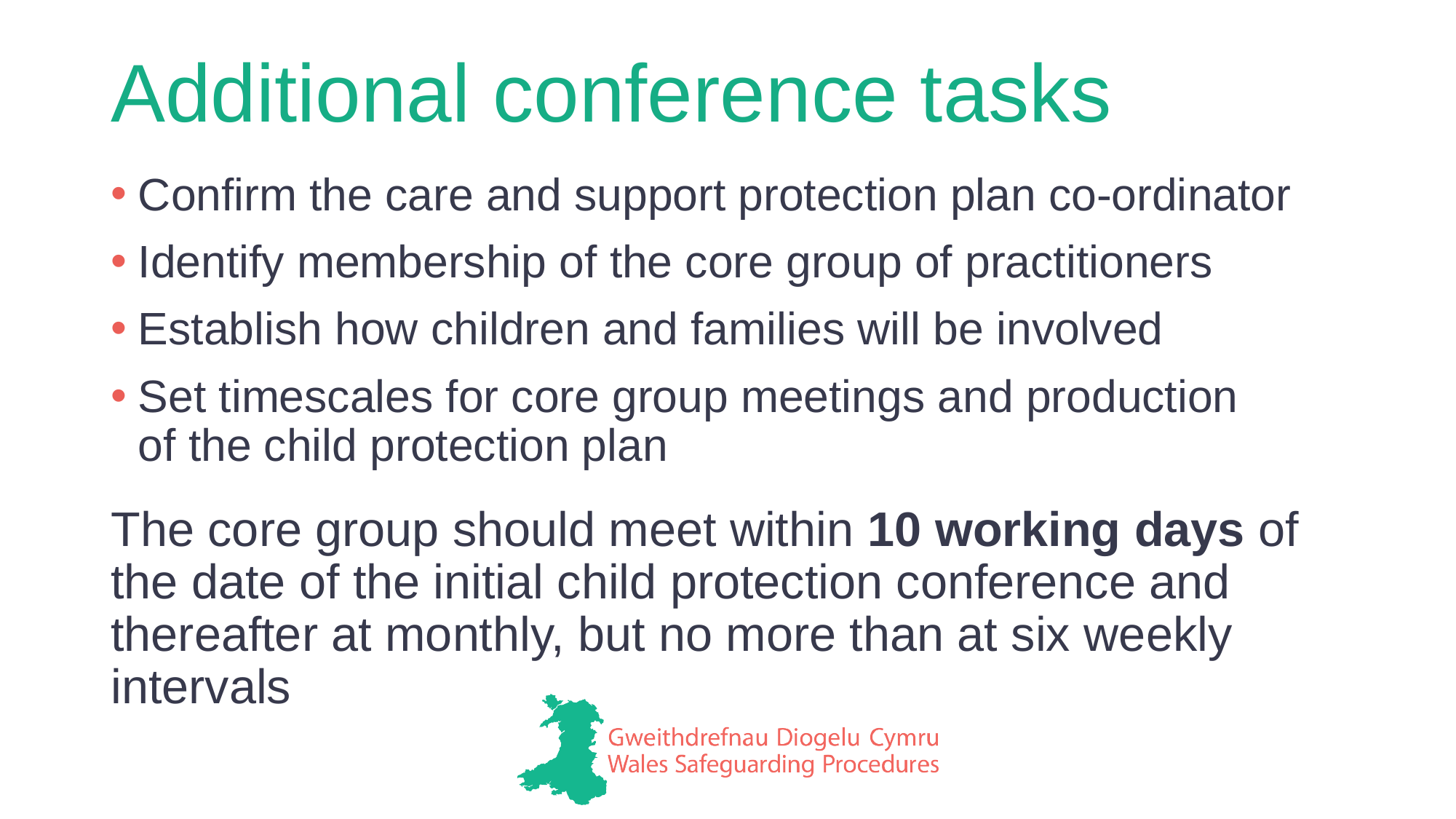

# Additional conference tasks
Confirm the care and support protection plan co-ordinator
Identify membership of the core group of practitioners
Establish how children and families will be involved
Set timescales for core group meetings and production
of the child protection plan
The core group should meet within 10 working days of the date of the initial child protection conference and thereafter at monthly, but no more than at six weekly intervals